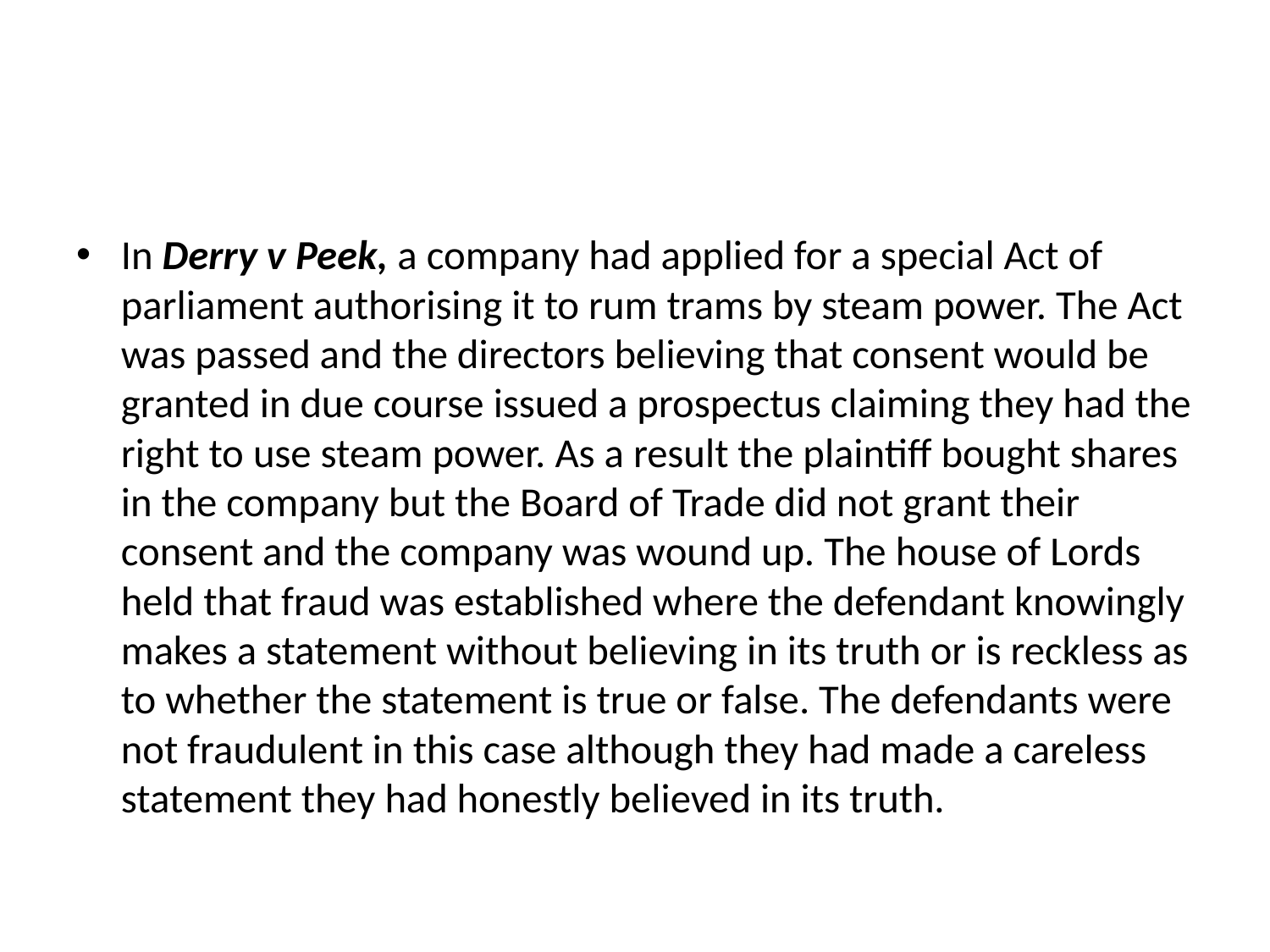

#
In Derry v Peek, a company had applied for a special Act of parliament authorising it to rum trams by steam power. The Act was passed and the directors believing that consent would be granted in due course issued a prospectus claiming they had the right to use steam power. As a result the plaintiff bought shares in the company but the Board of Trade did not grant their consent and the company was wound up. The house of Lords held that fraud was established where the defendant knowingly makes a statement without believing in its truth or is reckless as to whether the statement is true or false. The defendants were not fraudulent in this case although they had made a careless statement they had honestly believed in its truth.